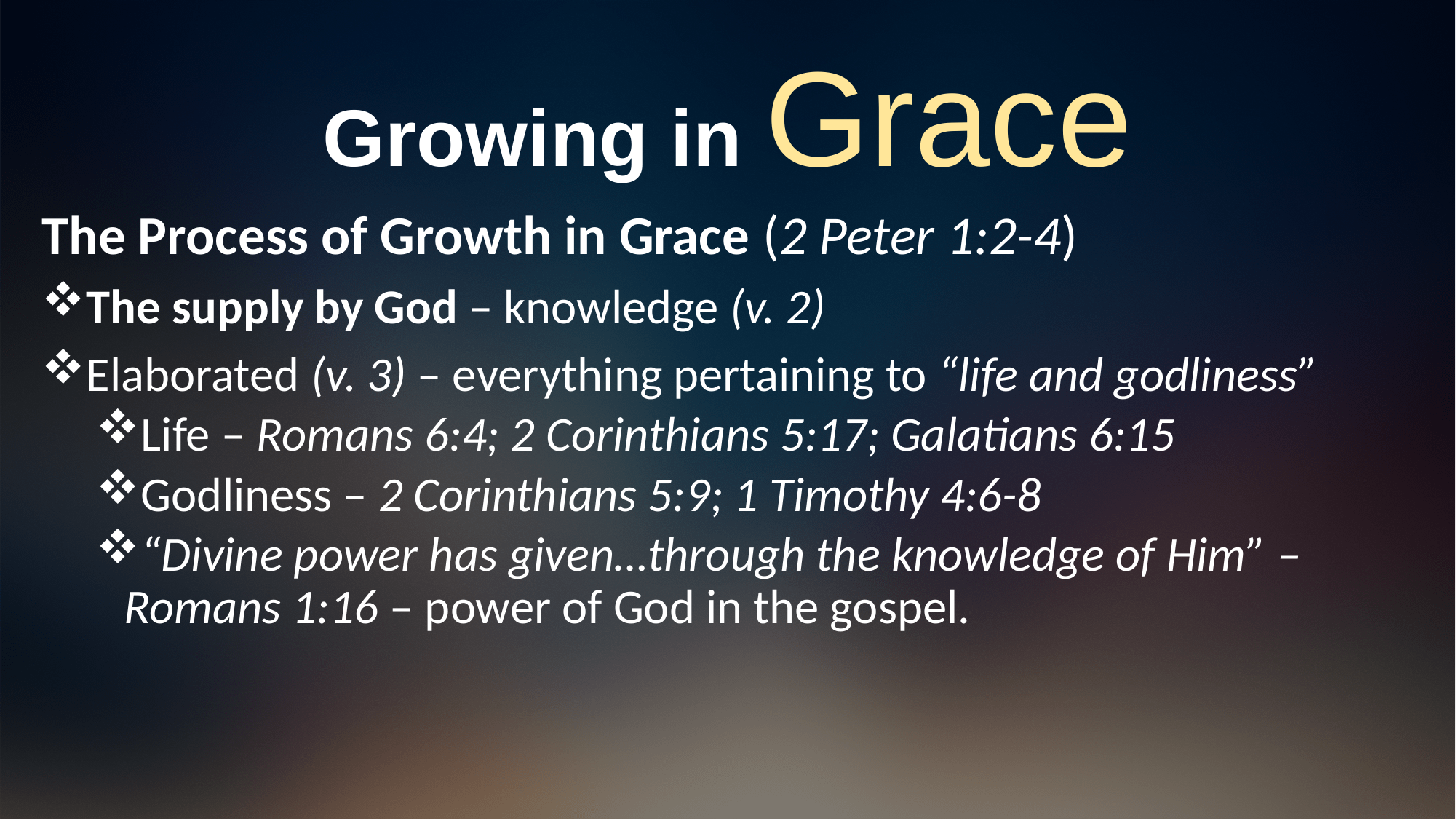

# Growing in Grace
The Process of Growth in Grace (2 Peter 1:2-4)
The supply by God – knowledge (v. 2)
Elaborated (v. 3) – everything pertaining to “life and godliness”
Life – Romans 6:4; 2 Corinthians 5:17; Galatians 6:15
Godliness – 2 Corinthians 5:9; 1 Timothy 4:6-8
“Divine power has given…through the knowledge of Him” – Romans 1:16 – power of God in the gospel.